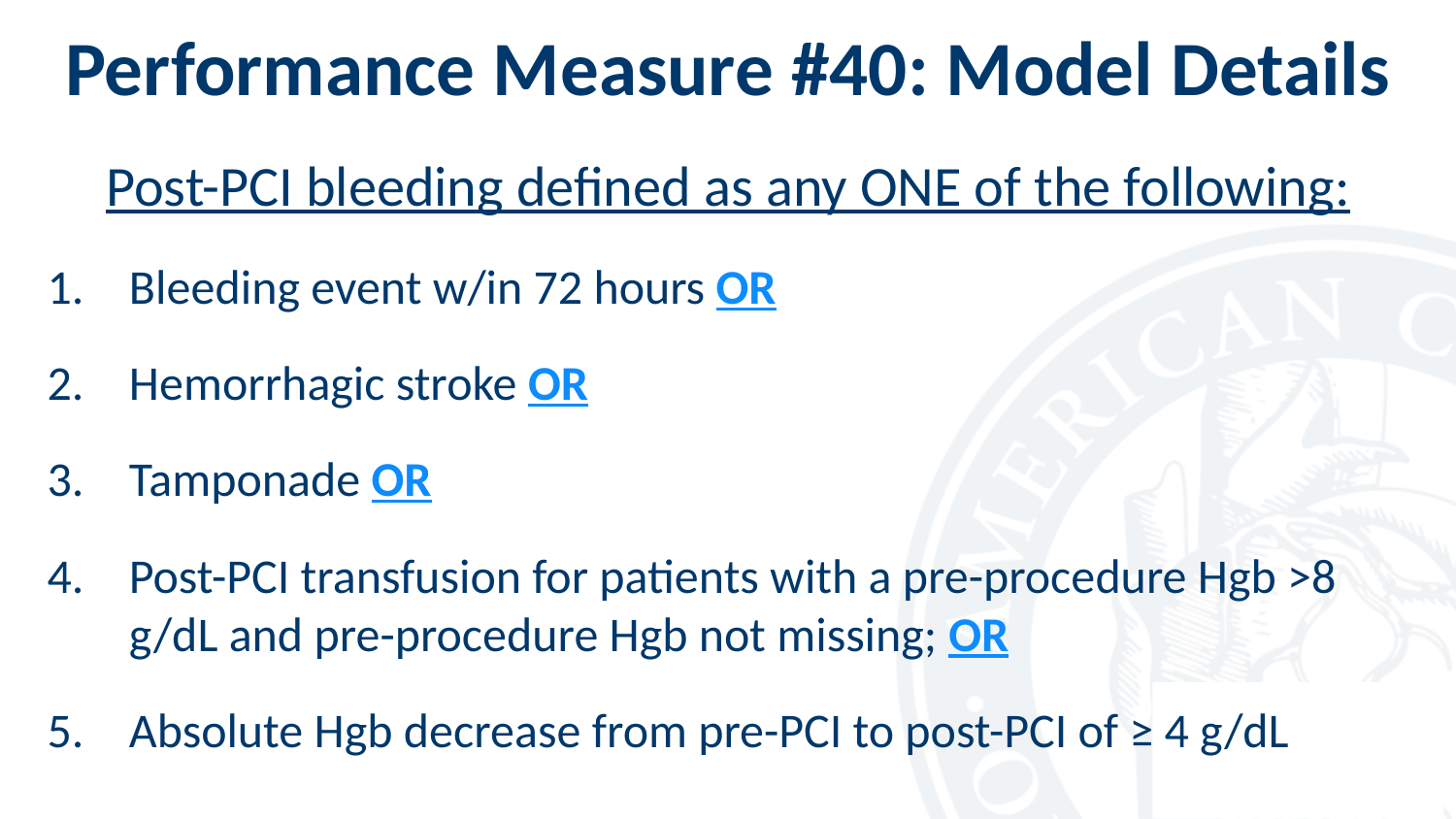

# Performance Measure #40: Model Details
Post-PCI bleeding defined as any ONE of the following:

Bleeding event w/in 72 hours OR

Hemorrhagic stroke OR

Tamponade OR

Post-PCI transfusion for patients with a pre-procedure Hgb >8 g/dL and pre-procedure Hgb not missing; OR

Absolute Hgb decrease from pre-PCI to post-PCI of ≥ 4 g/dL